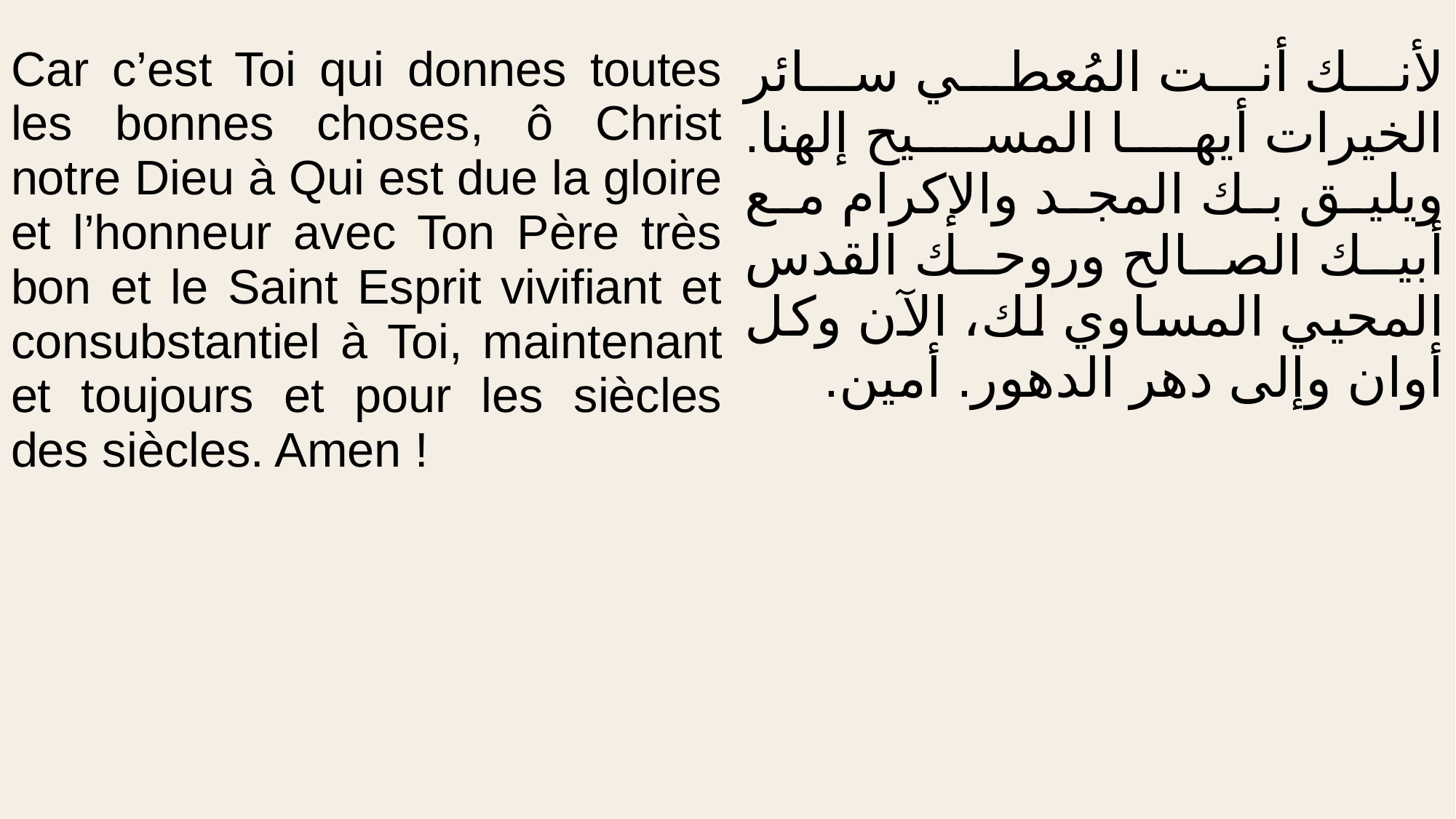

| Car c’est Toi qui donnes toutes les bonnes choses, ô Christ notre Dieu à Qui est due la gloire et l’honneur avec Ton Père très bon et le Saint Esprit vivifiant et consubstantiel à Toi, maintenant et toujours et pour les siècles des siècles. Amen ! | لأنك أنت المُعطي سائر الخيرات أيها المسيح إلهنا. ويليق بك المجد والإكرام مع أبيك الصالح وروحك القدس المحيي المساوي لك، الآن وكل أوان وإلى دهر الدهور. أمين. |
| --- | --- |